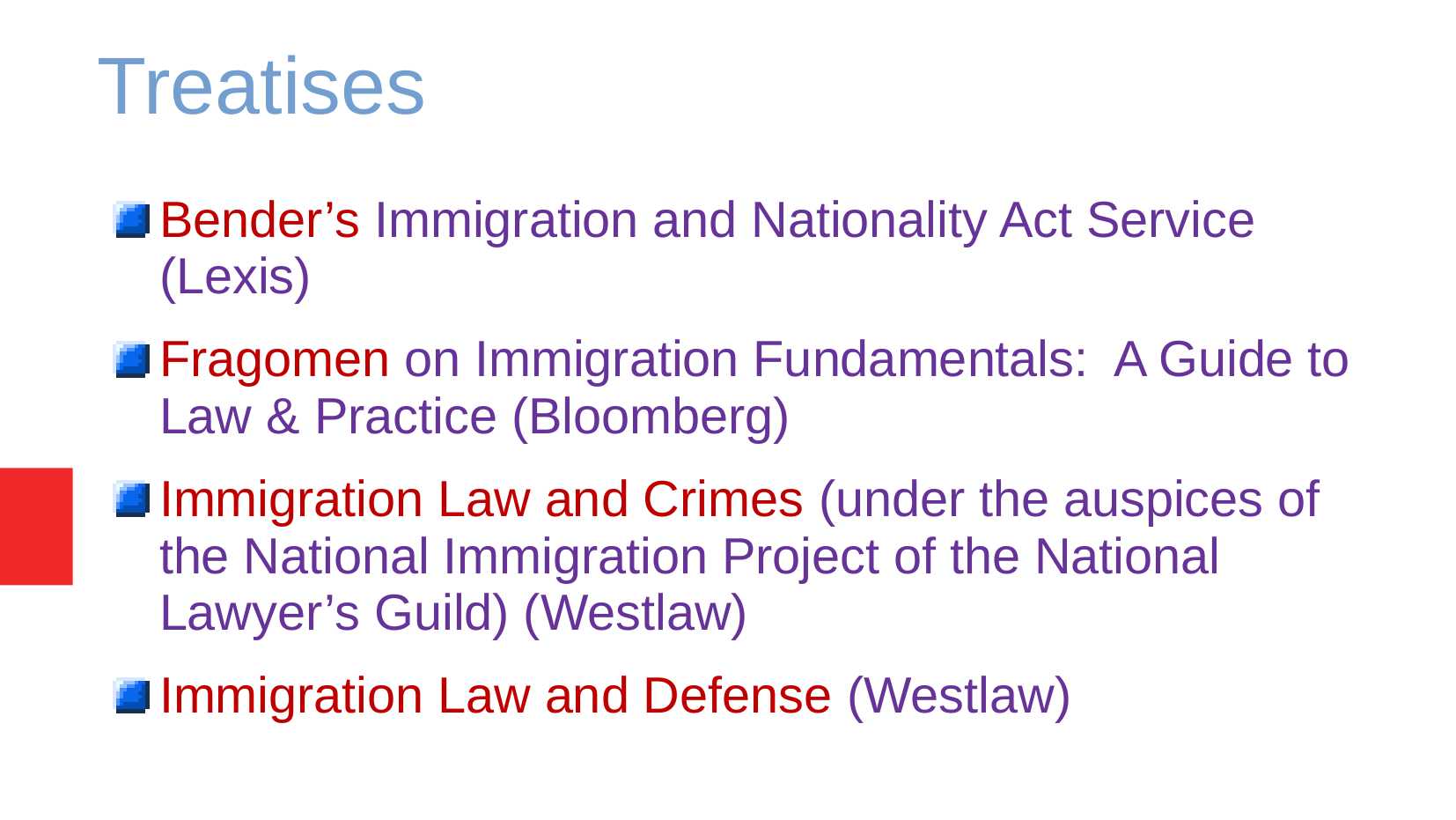

Treatises
Bender’s Immigration and Nationality Act Service (Lexis)
Fragomen on Immigration Fundamentals:  A Guide to Law & Practice (Bloomberg)
Immigration Law and Crimes (under the auspices of the National Immigration Project of the National Lawyer’s Guild) (Westlaw)
Immigration Law and Defense (Westlaw)